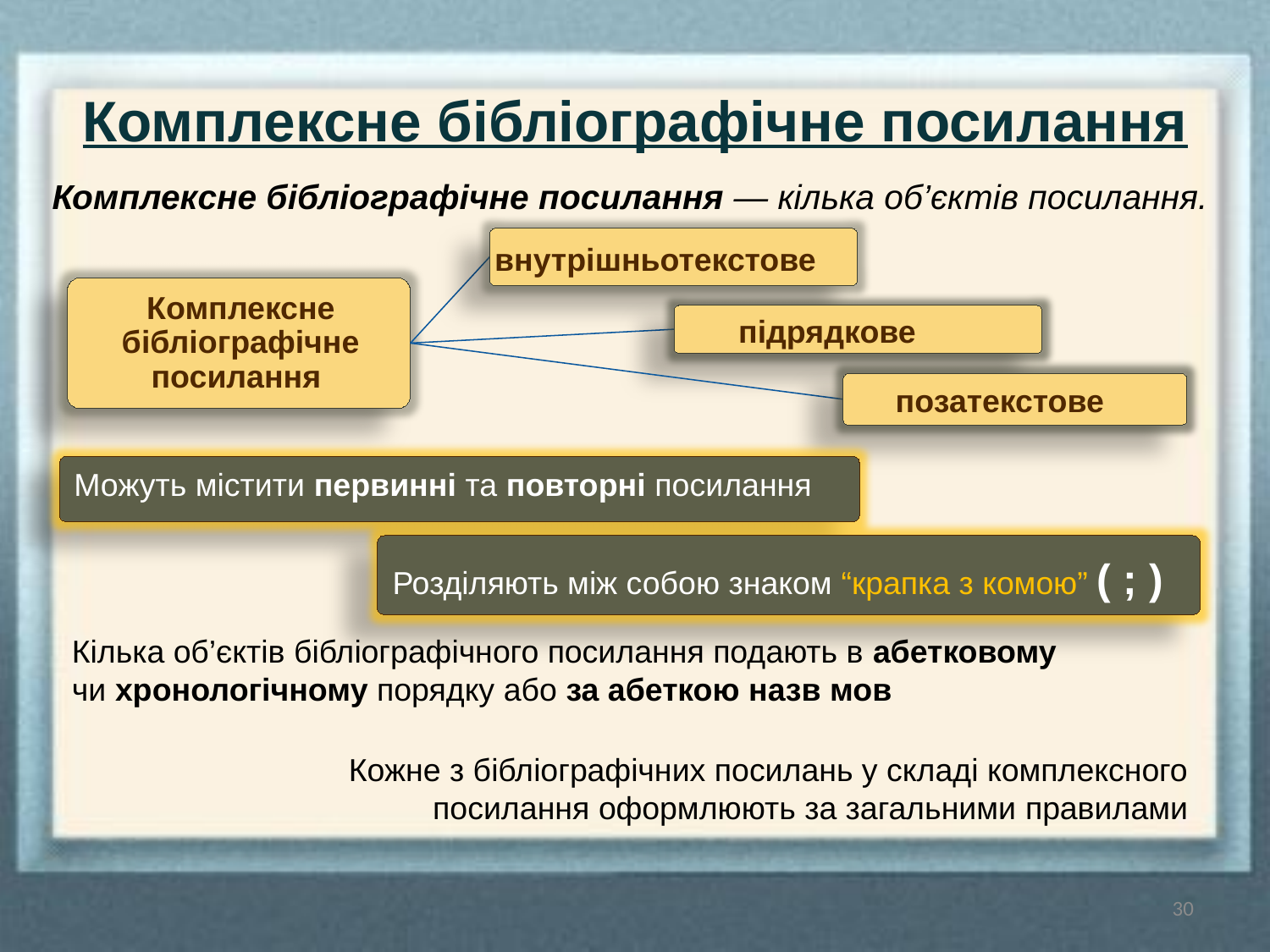

# Комплексне бібліографічне посилання
Комплексне бібліографічне посилання — кілька об’єктів посилання.
Комплексне бібліографічне посилання

внутрішньотекстове

     підрядкове

    позатекстове
Можуть містити первинні та повторні посилання

Розділяють між собою знаком “крапка з комою” ( ; )

Кілька об’єктів бібліографічного посилання подають в абетковому
чи хронологічному порядку або за абеткою назв мов
Кожне з бібліографічних посилань у складі комплексного посилання оформлюють за загальними правилами
30